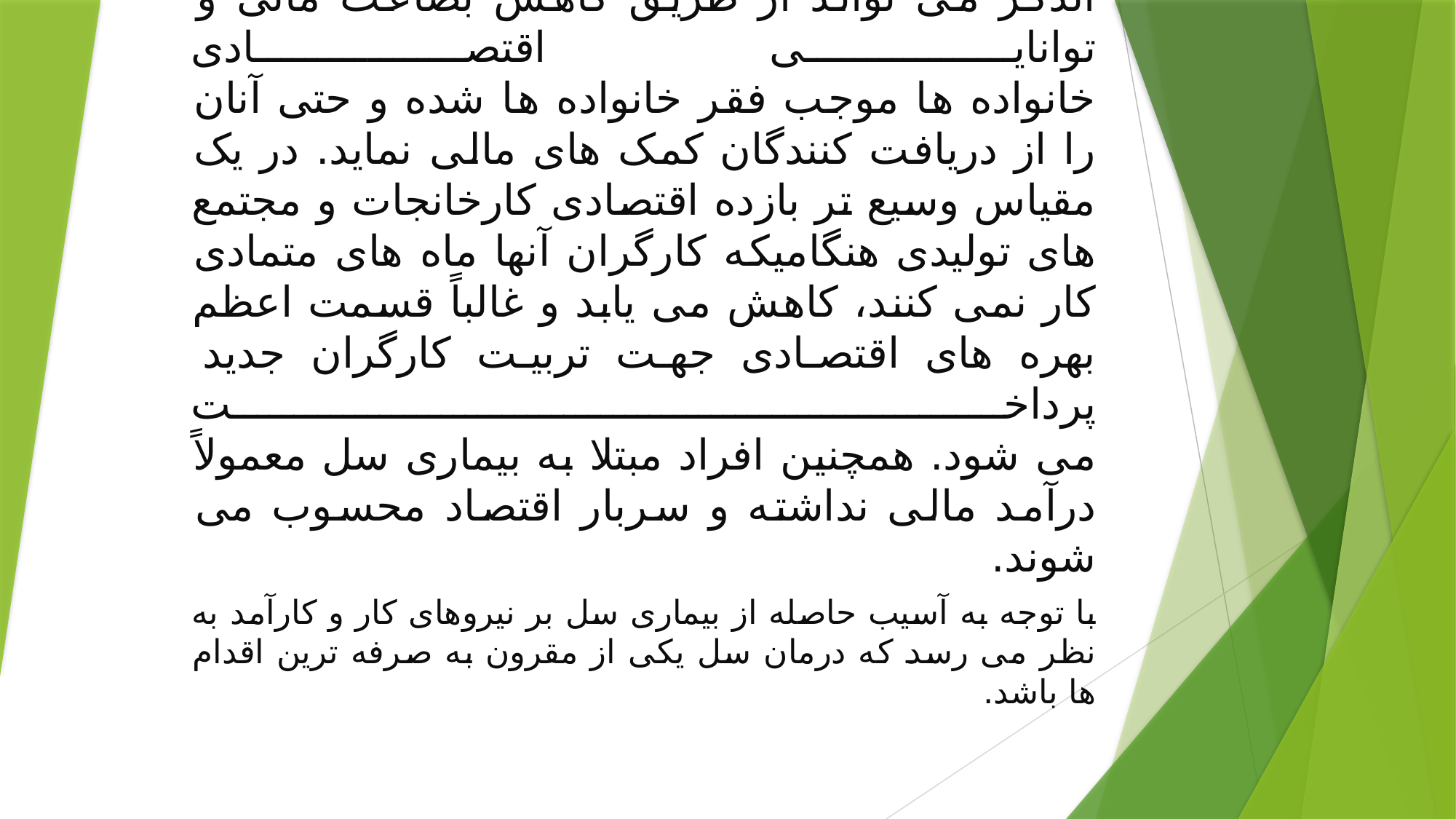

# به هر شکل بیماری سل با هریک از راه های فوق الذکر می تواند از طریق کاهش بضاعت مالی و توانایی اقتصادی خانواده ها موجب فقر خانواده ها شده و حتی آنان را از دریافت کنندگان کمک های مالی نماید. در یک مقیاس وسیع تر بازده اقتصادی کارخانجات و مجتمع های تولیدی هنگامیکه کارگران آنها ماه های متمادی کار نمی کنند، کاهش می یابد و غالباً قسمت اعظم بهره های اقتصادی جهت تربیت کارگران جدید پرداخت می شود. همچنین افراد مبتلا به بیماری سل معمولاً درآمد مالی نداشته و سربار اقتصاد محسوب می شوند.
با توجه به آسیب حاصله از بیماری سل بر نیروهای کار و کارآمد به نظر می رسد که درمان سل یکی از مقرون به صرفه ترین اقدام ها باشد.